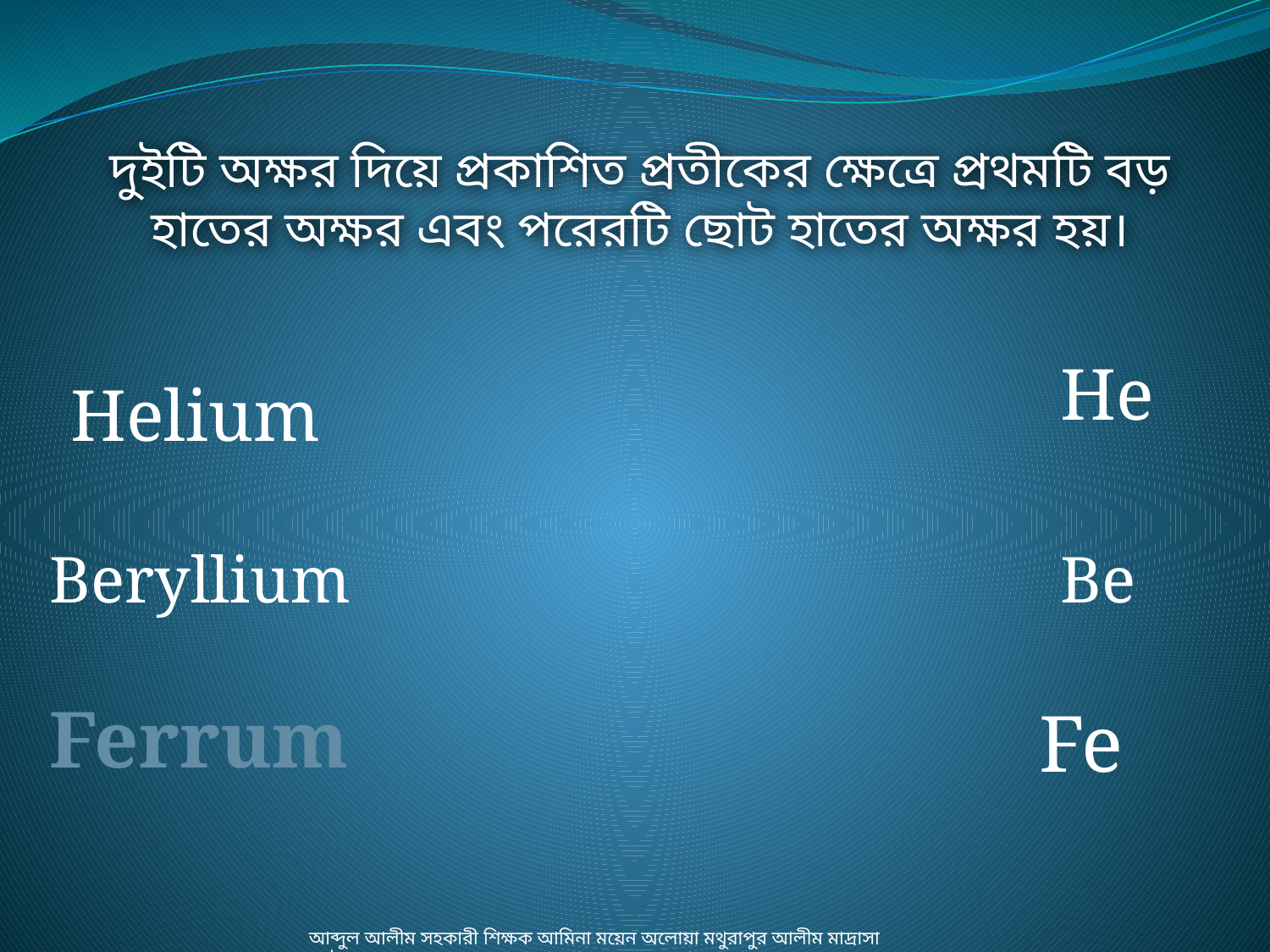

দুইটি অক্ষর দিয়ে প্রকাশিত প্রতীকের ক্ষেত্রে প্রথমটি বড় হাতের অক্ষর এবং পরেরটি ছোট হাতের অক্ষর হয়।
He
Helium
Beryllium
Be
Ferrum
Fe